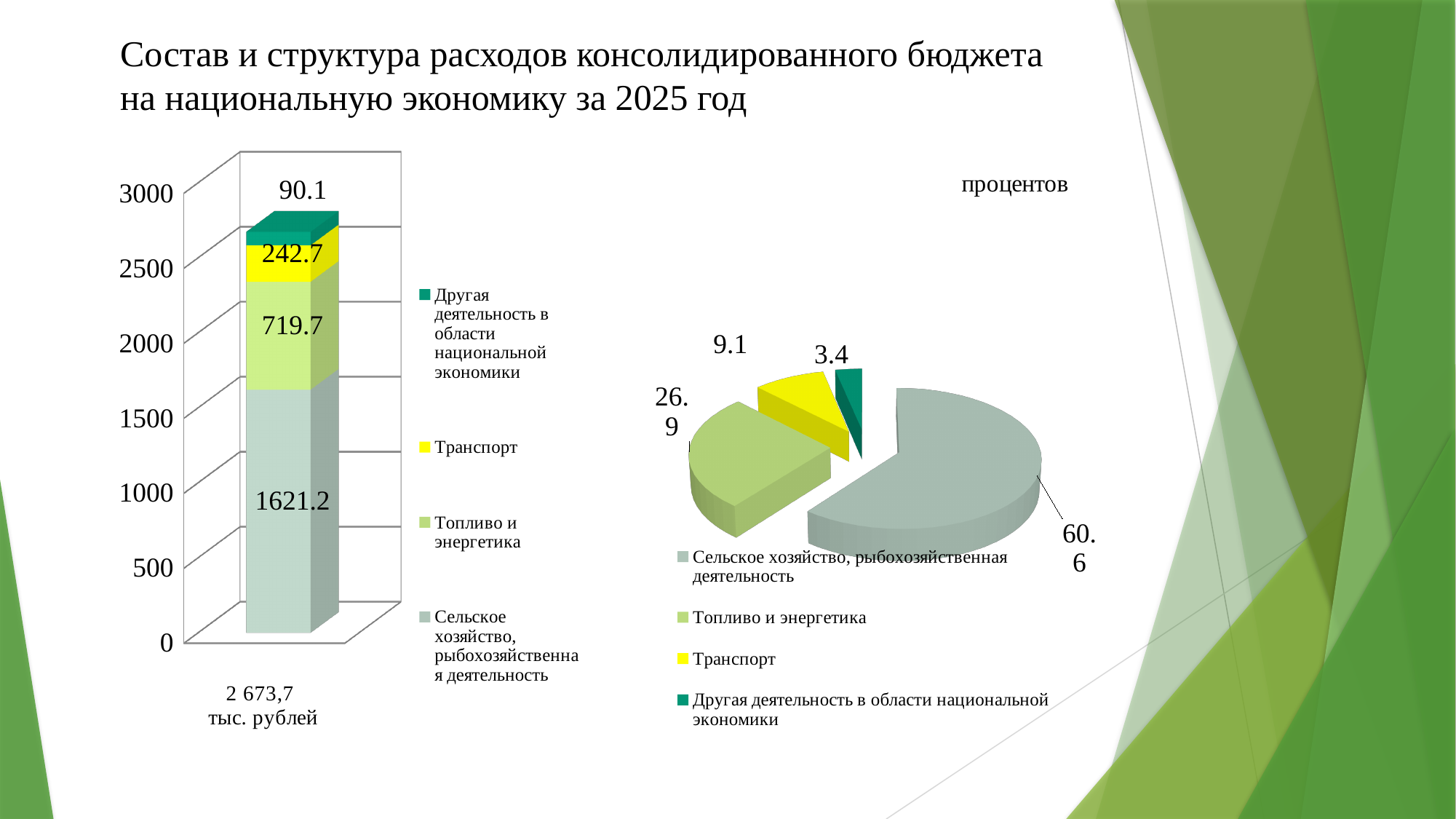

# Состав и структура расходов консолидированного бюджета на национальную экономику за 2025 год

[unsupported chart]

[unsupported chart]